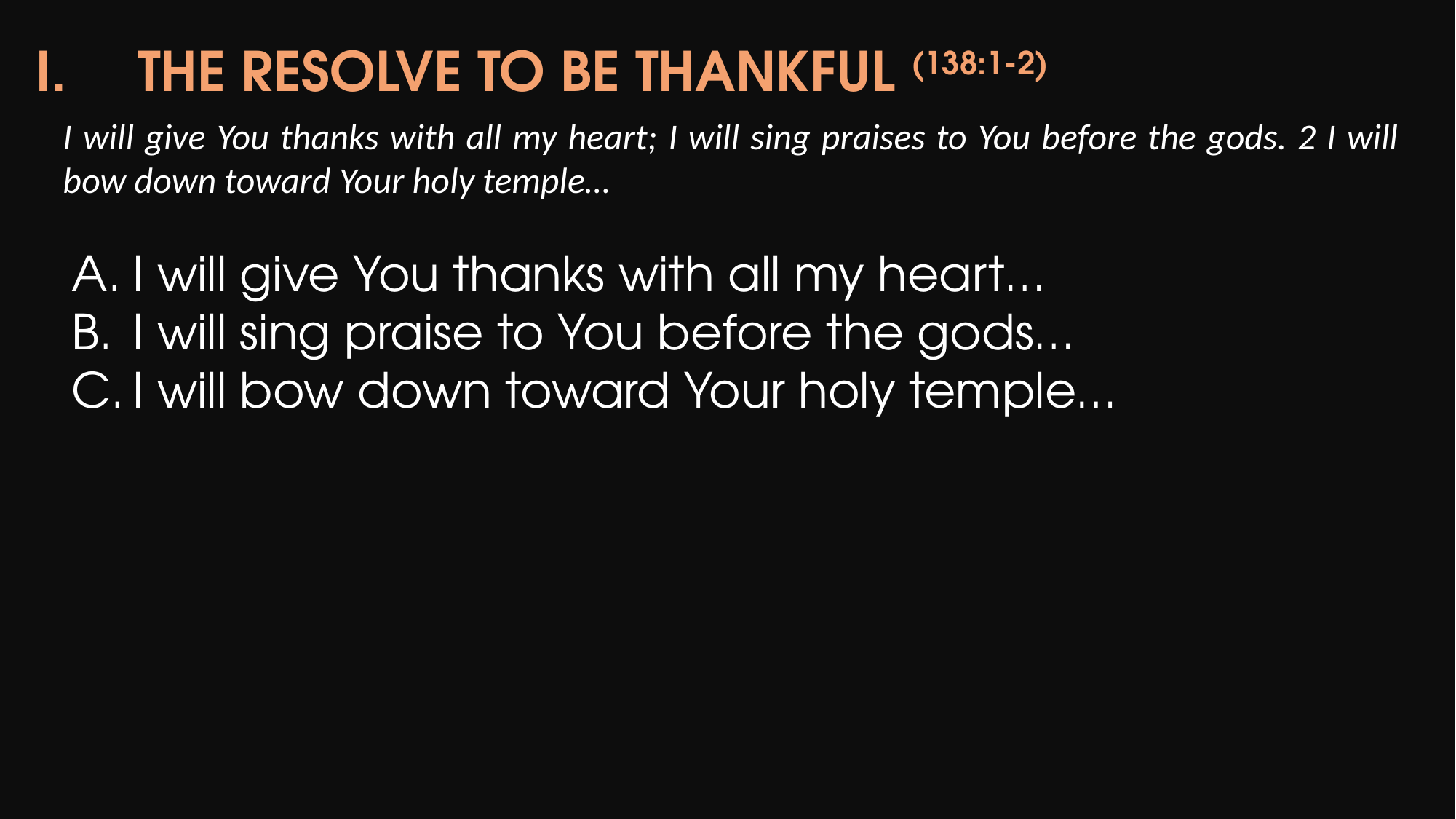

The resolve to be thankful (138:1-2)

I will give You thanks with all my heart; I will sing praises to You before the gods. 2 I will bow down toward Your holy temple…
I will give You thanks with all my heart…
I will sing praise to You before the gods…
I will bow down toward Your holy temple…